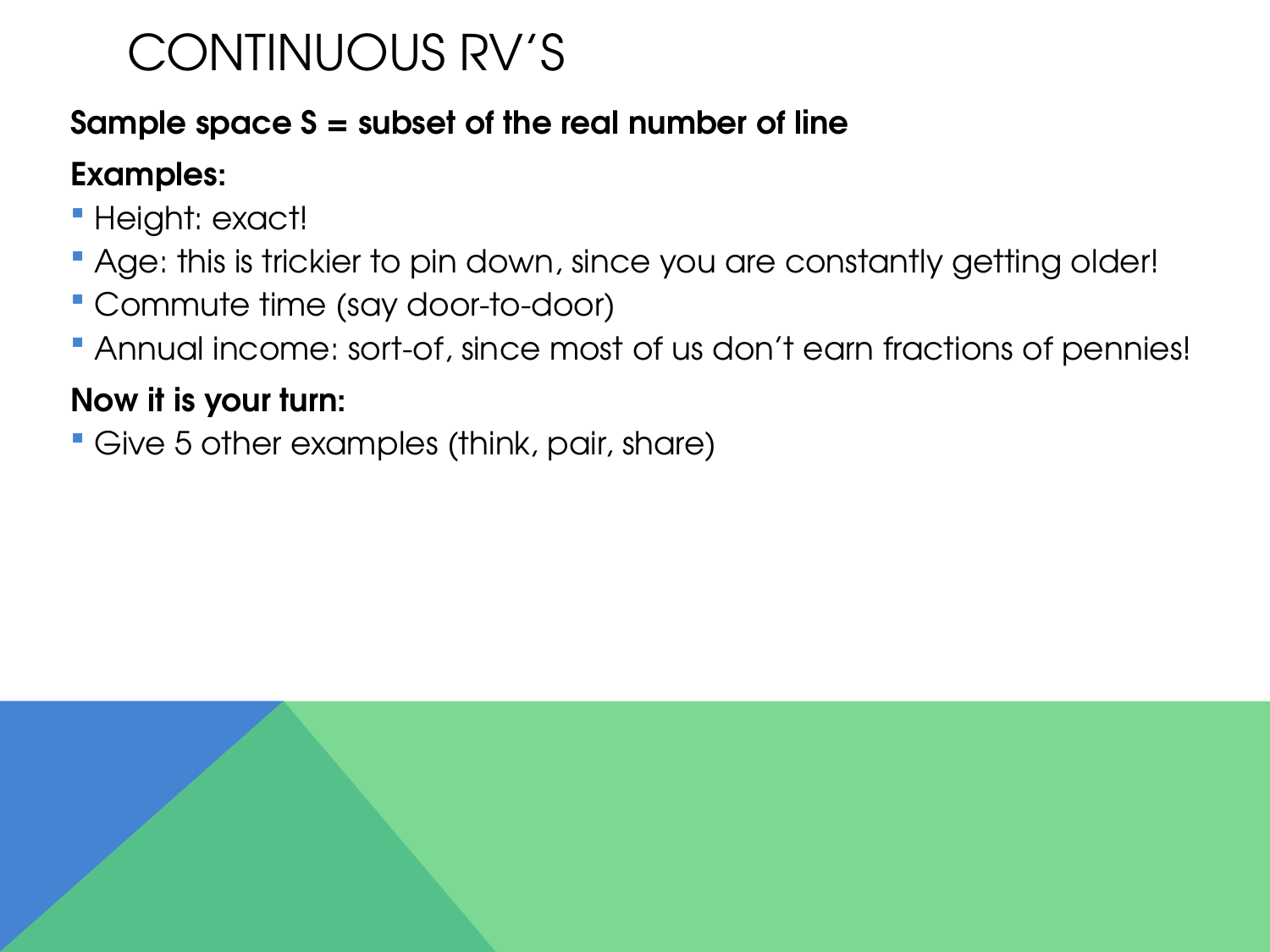

# Continuous RV’s
Sample space S = subset of the real number of line
Examples:
Height: exact!
Age: this is trickier to pin down, since you are constantly getting older!
Commute time (say door-to-door)
Annual income: sort-of, since most of us don’t earn fractions of pennies!
Now it is your turn:
Give 5 other examples (think, pair, share)